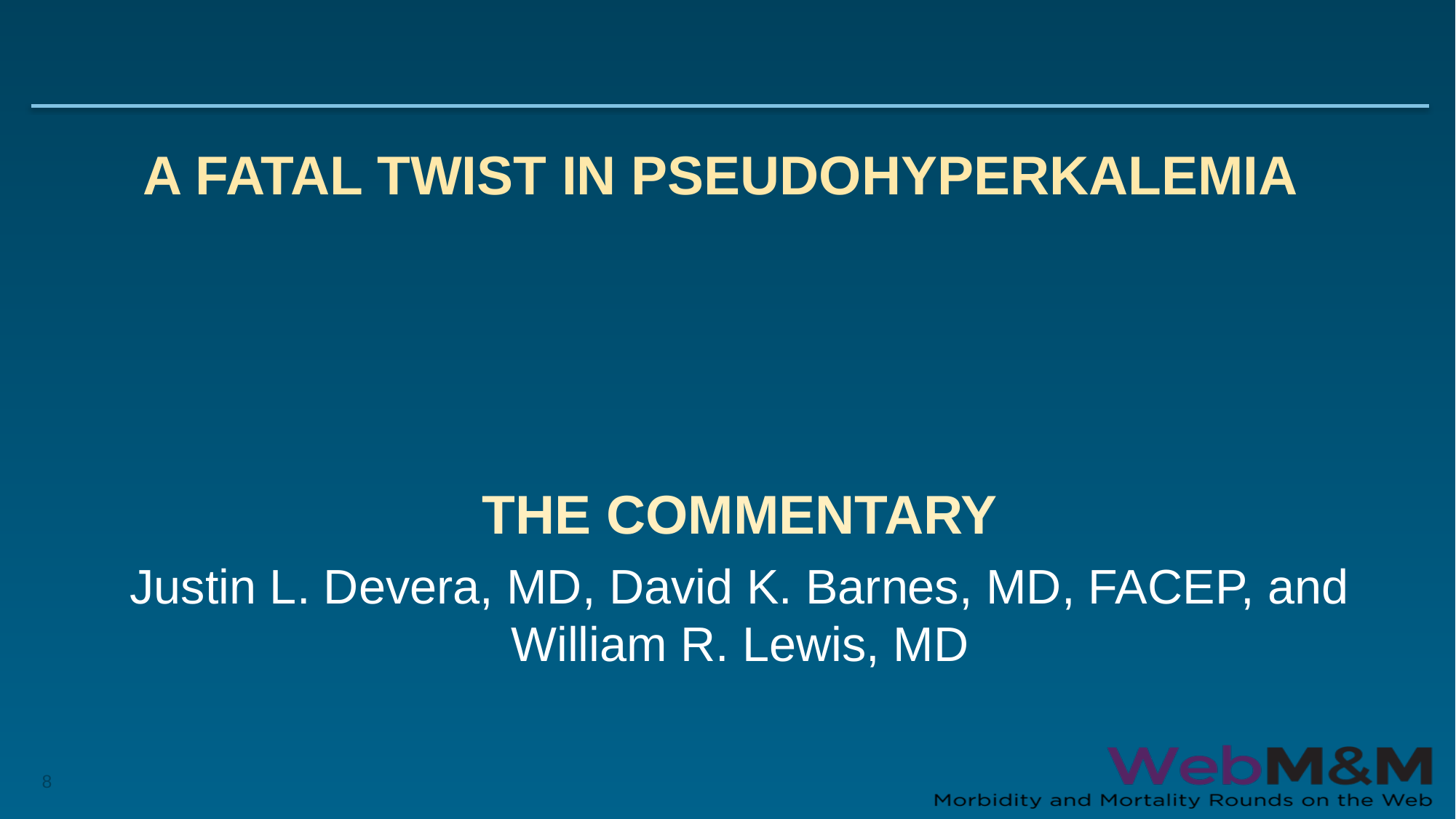

# A Fatal Twist in Pseudohyperkalemia
THE COMMENTARY
Justin L. Devera, MD, David K. Barnes, MD, FACEP, and William R. Lewis, MD
8